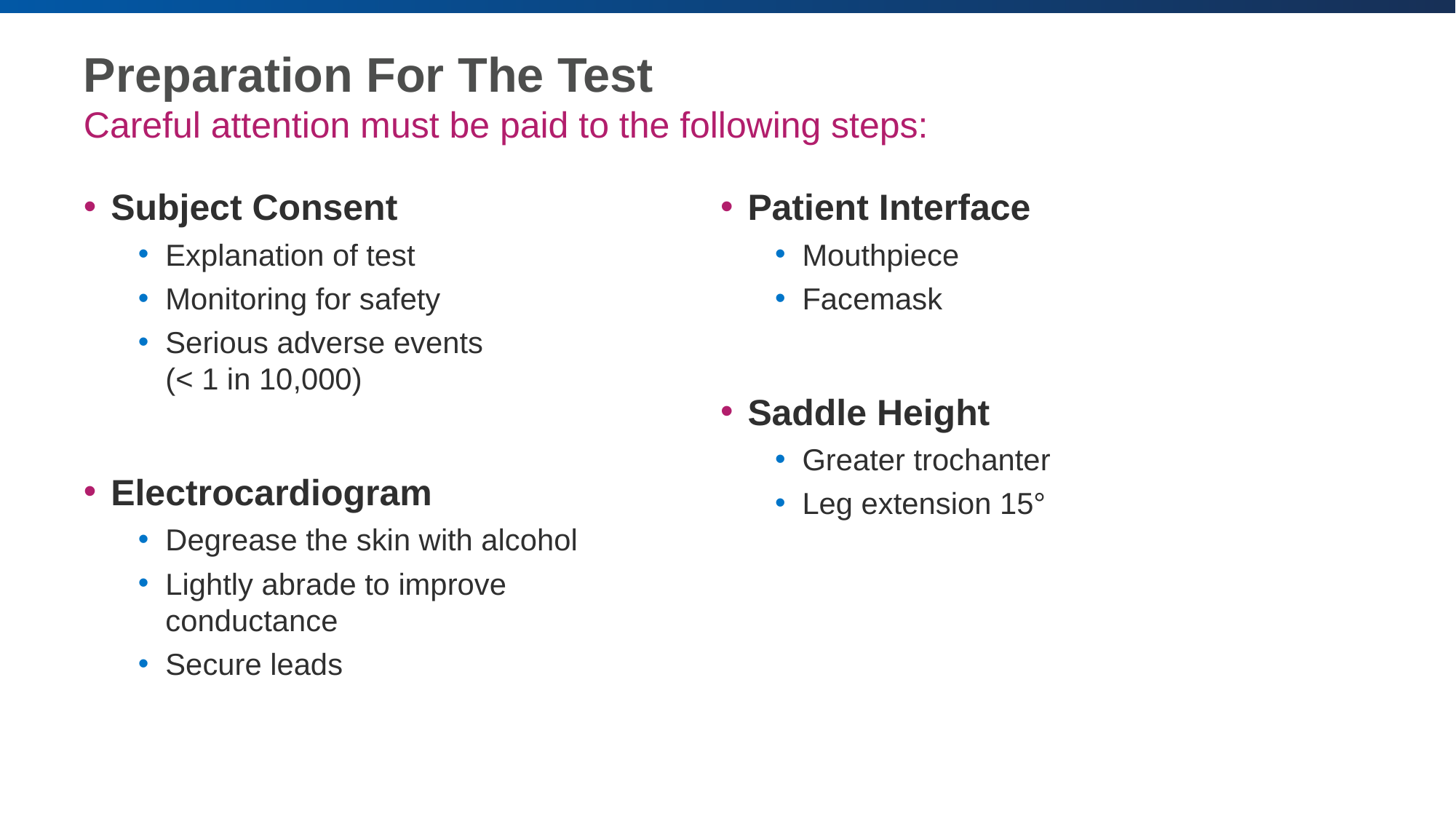

# Preparation For The Test Careful attention must be paid to the following steps:
Subject Consent
Explanation of test
Monitoring for safety
Serious adverse events
(< 1 in 10,000)

Electrocardiogram
Degrease the skin with alcohol
Lightly abrade to improve conductance
Secure leads
Patient Interface
Mouthpiece
Facemask

Saddle Height
Greater trochanter
Leg extension 15°